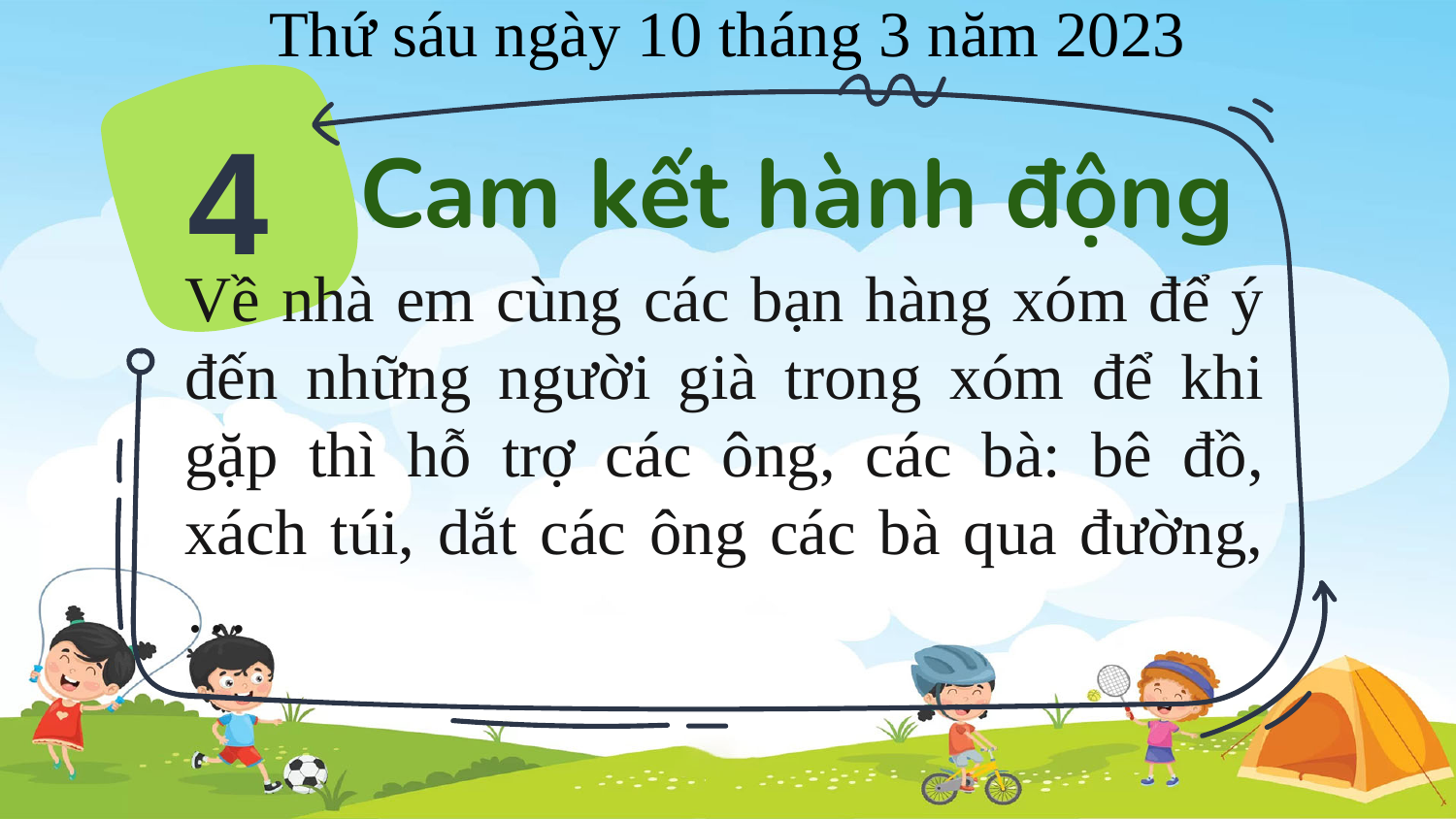

Thứ sáu ngày 10 tháng 3 năm 2023
4
# Cam kết hành động
Về nhà em cùng các bạn hàng xóm để ý đến những người già trong xóm để khi gặp thì hỗ trợ các ông, các bà: bê đồ, xách túi, dắt các ông các bà qua đường,…